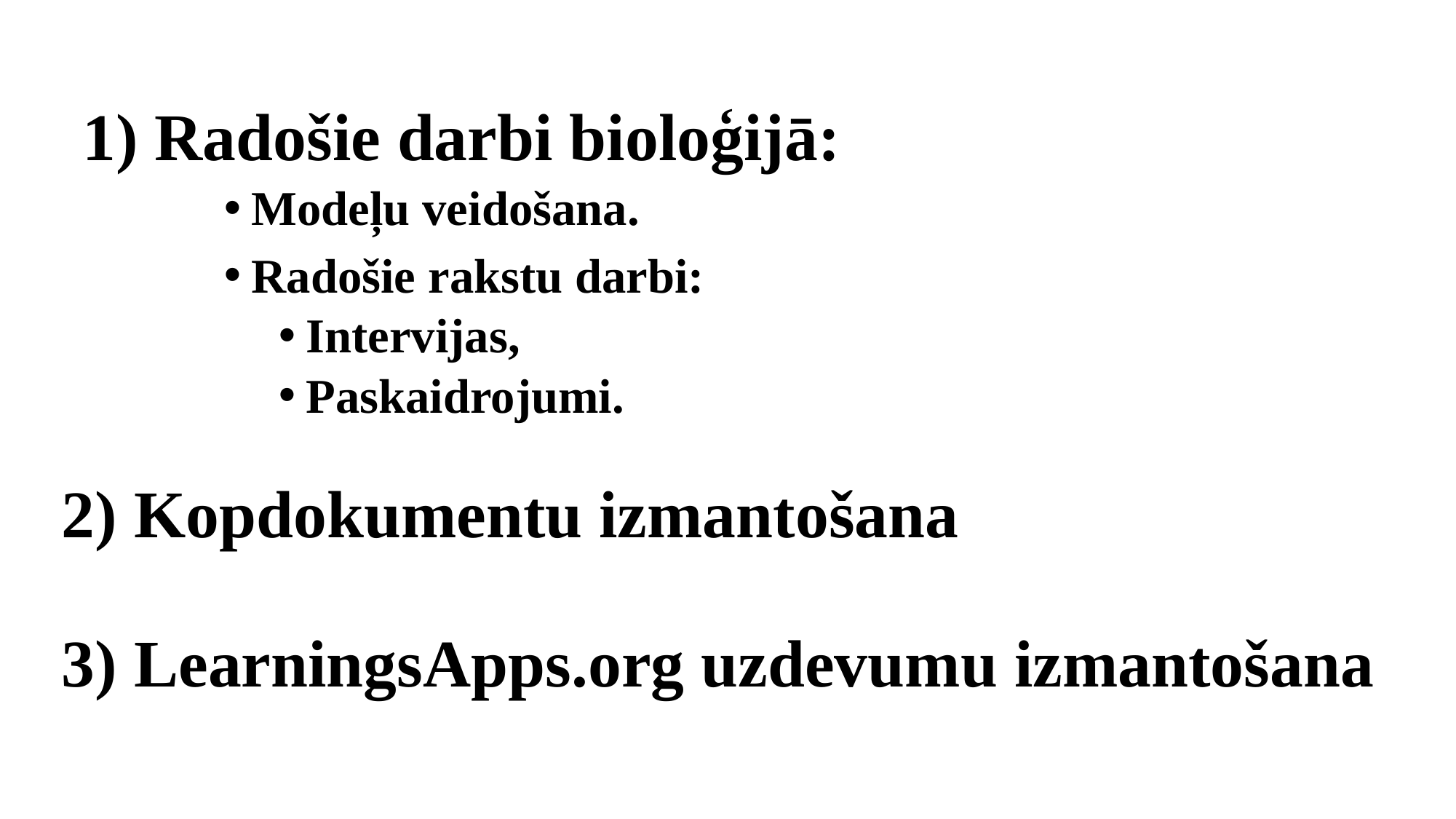

# 1) Radošie darbi bioloģijā:
Modeļu veidošana.
Radošie rakstu darbi:
Intervijas,
Paskaidrojumi.
2) Kopdokumentu izmantošana
3) LearningsApps.org uzdevumu izmantošana